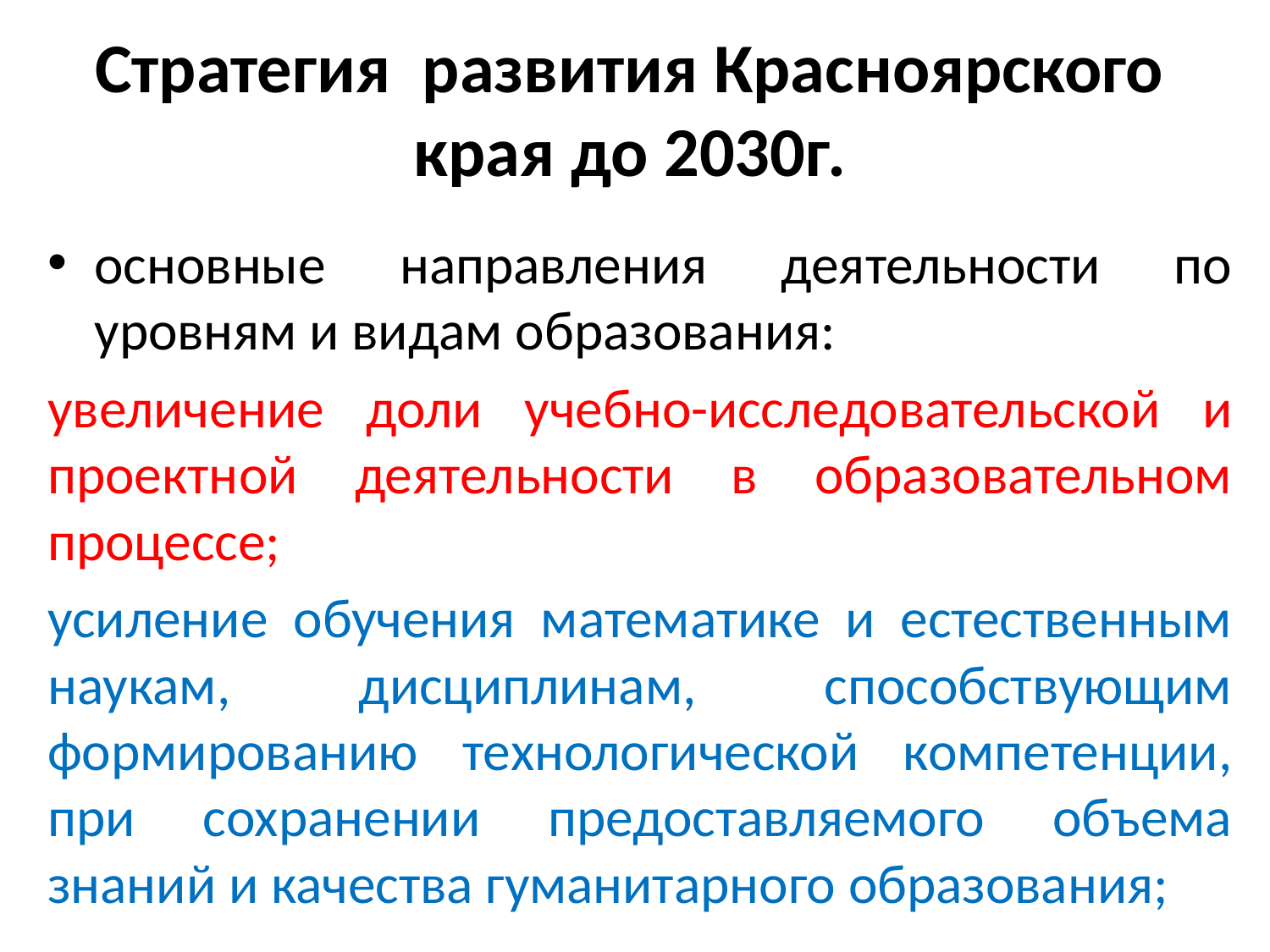

# Стратегия  развития Красноярского края до 2030г.
основные направления деятельности по уровням и видам образования:
увеличение доли учебно-исследовательской и проектной деятельности в образовательном процессе;
усиление обучения математике и естественным наукам, дисциплинам, способствующим формированию технологической компетенции, при сохранении предоставляемого объема знаний и качества гуманитарного образования;